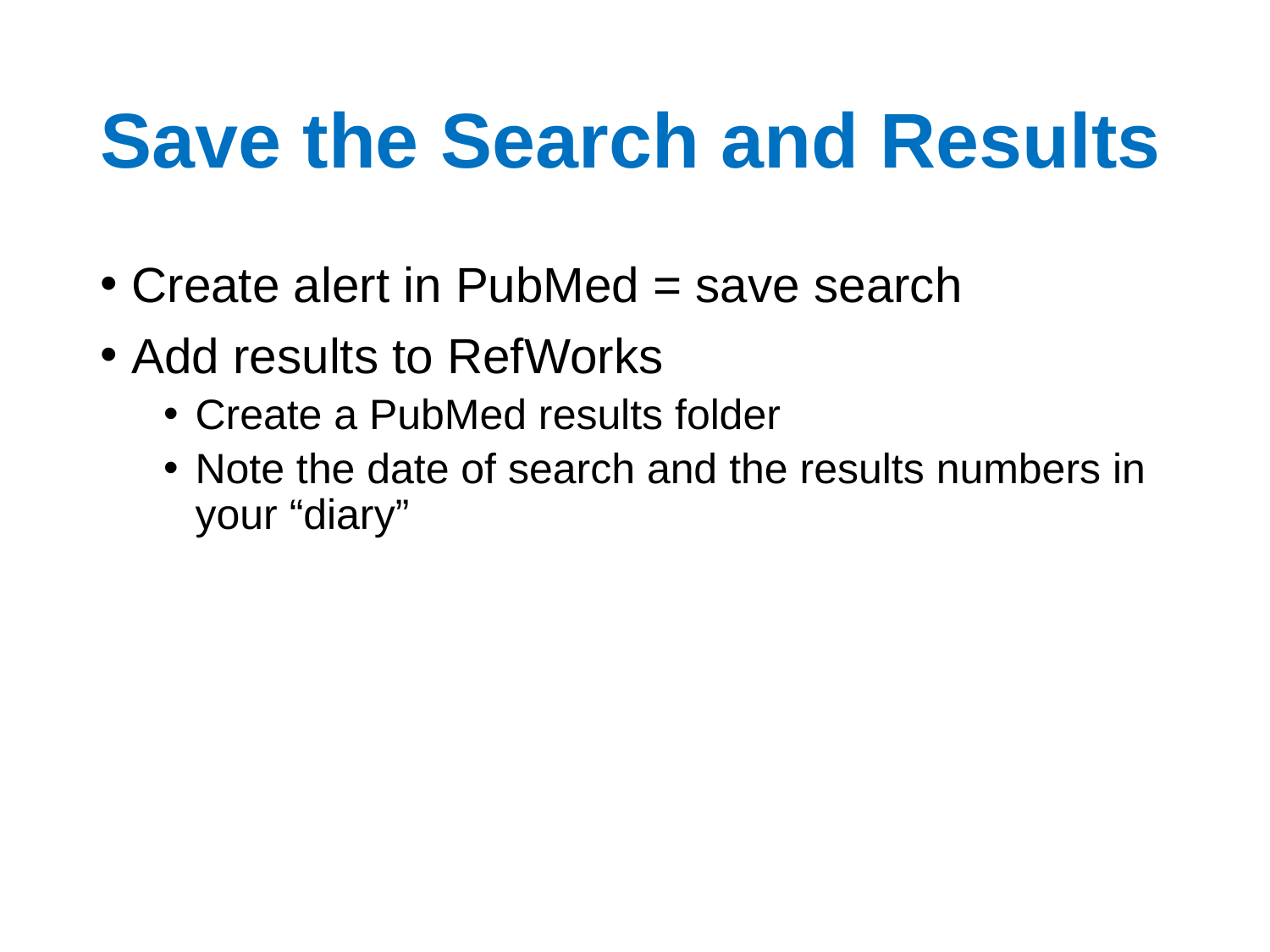

# Save the Search and Results
Create alert in PubMed = save search
Add results to RefWorks
Create a PubMed results folder
Note the date of search and the results numbers in your “diary”